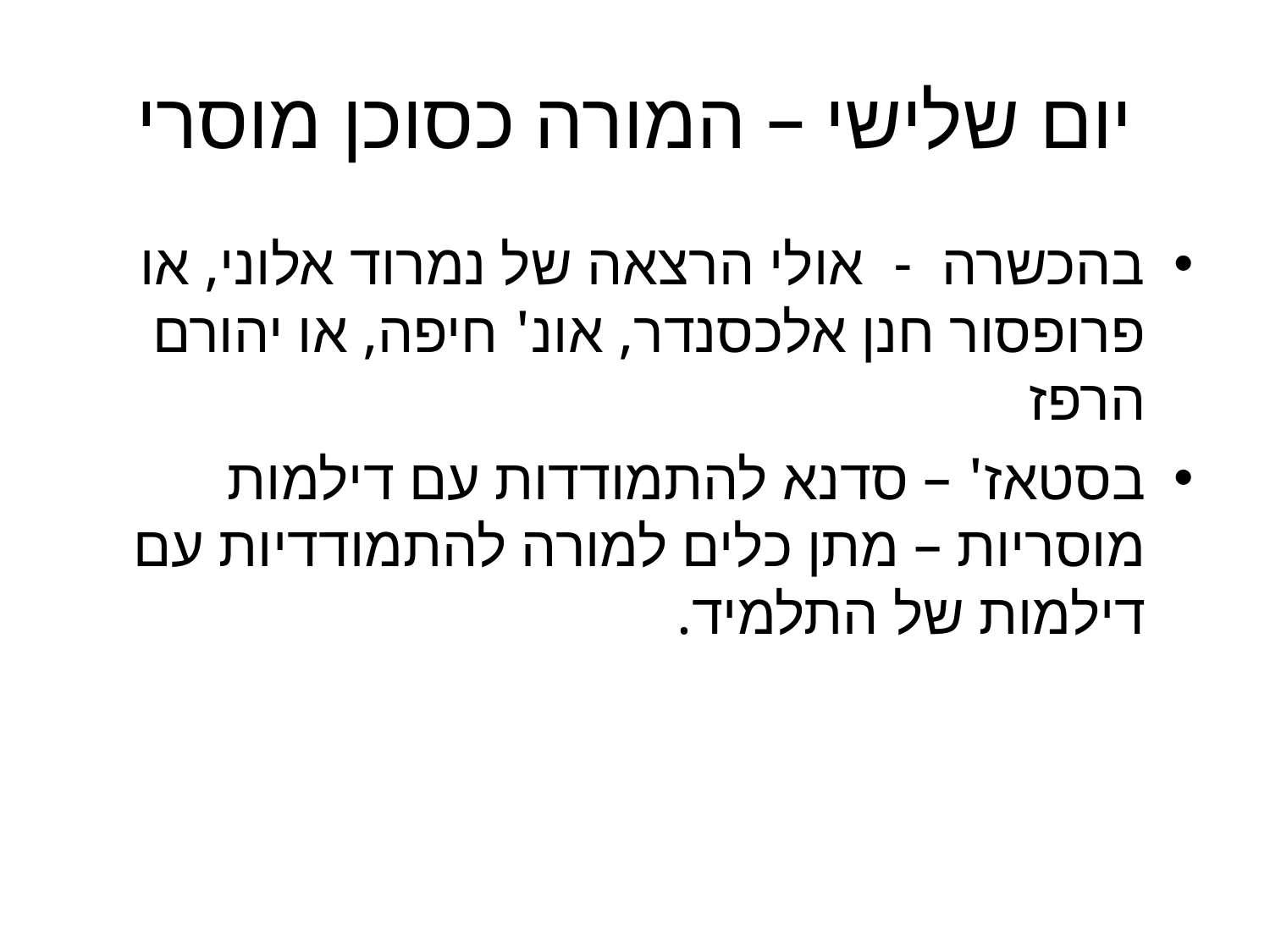

# יום שלישי – המורה כסוכן מוסרי
בהכשרה  -  אולי הרצאה של נמרוד אלוני, או פרופסור חנן אלכסנדר, אונ' חיפה, או יהורם הרפז
בסטאז' – סדנא להתמודדות עם דילמות מוסריות – מתן כלים למורה להתמודדיות עם דילמות של התלמיד.